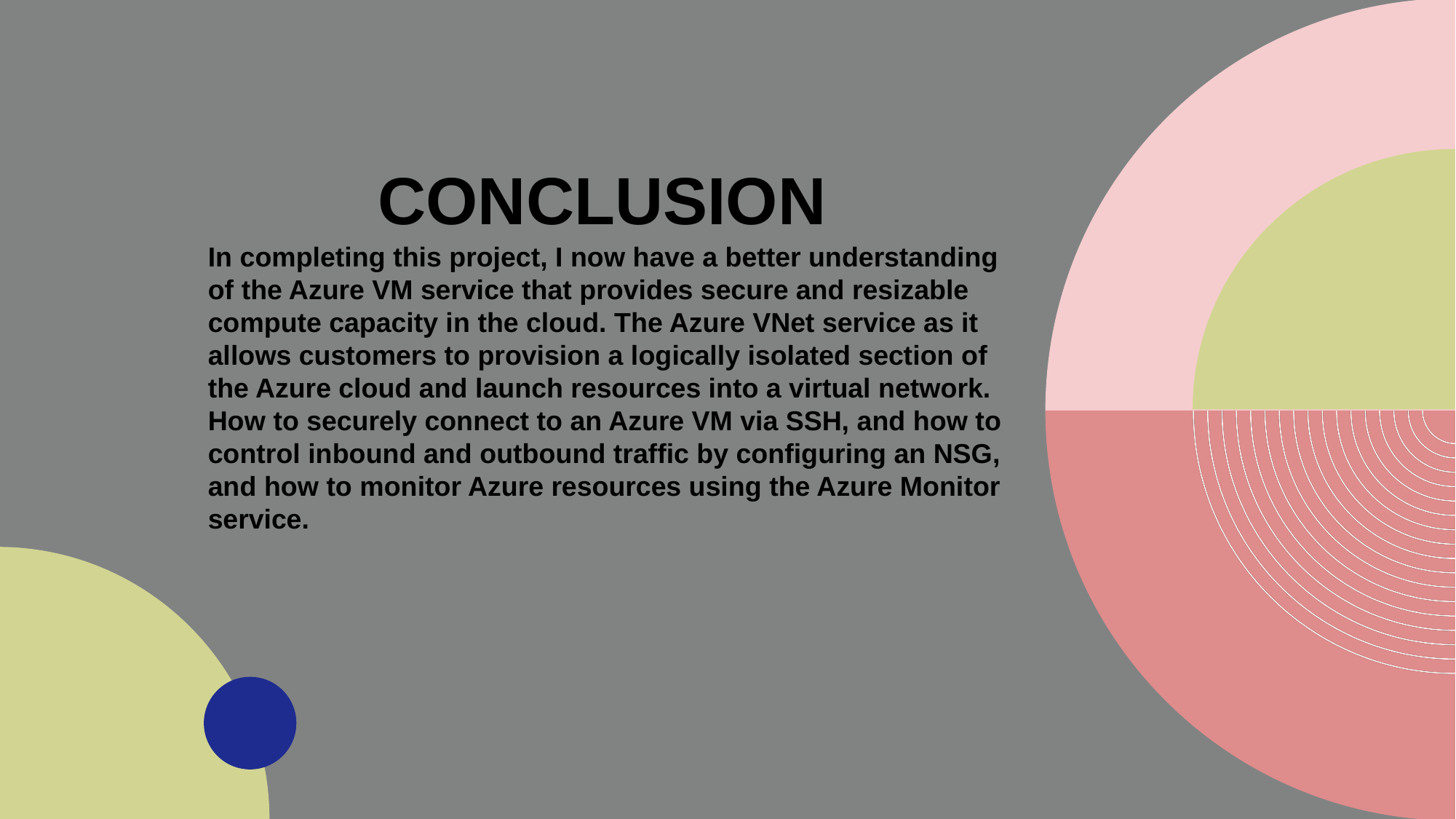

# conclusion
In completing this project, I now have a better understanding of the Azure VM service that provides secure and resizable compute capacity in the cloud. The Azure VNet service as it allows customers to provision a logically isolated section of the Azure cloud and launch resources into a virtual network. How to securely connect to an Azure VM via SSH, and how to control inbound and outbound traffic by configuring an NSG, and how to monitor Azure resources using the Azure Monitor service.